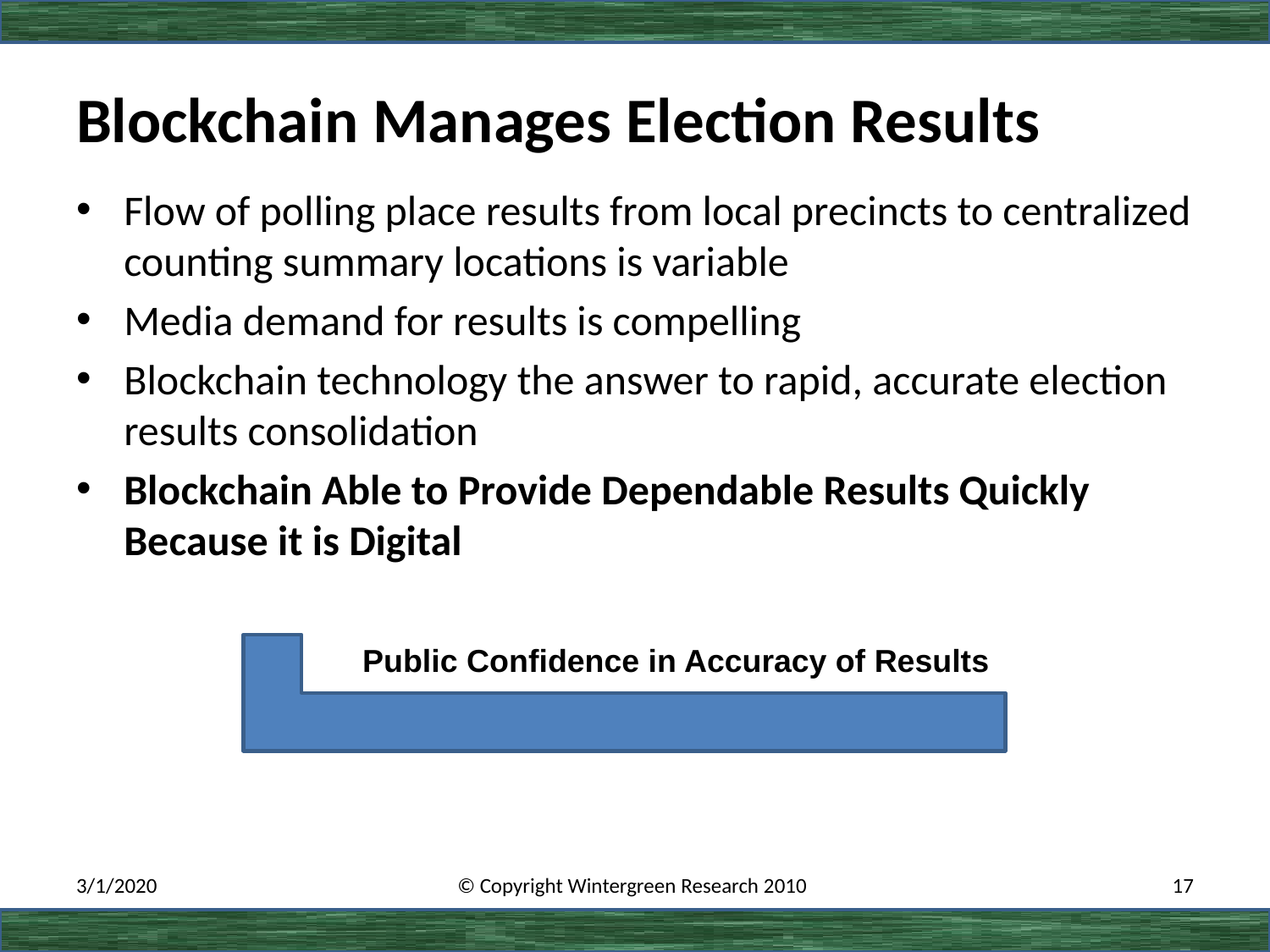

# Blockchain Manages Election Results
Flow of polling place results from local precincts to centralized counting summary locations is variable
Media demand for results is compelling
Blockchain technology the answer to rapid, accurate election results consolidation
Blockchain Able to Provide Dependable Results Quickly Because it is Digital

Public Confidence in Accuracy of Results
3/1/2020
© Copyright Wintergreen Research 2010
17